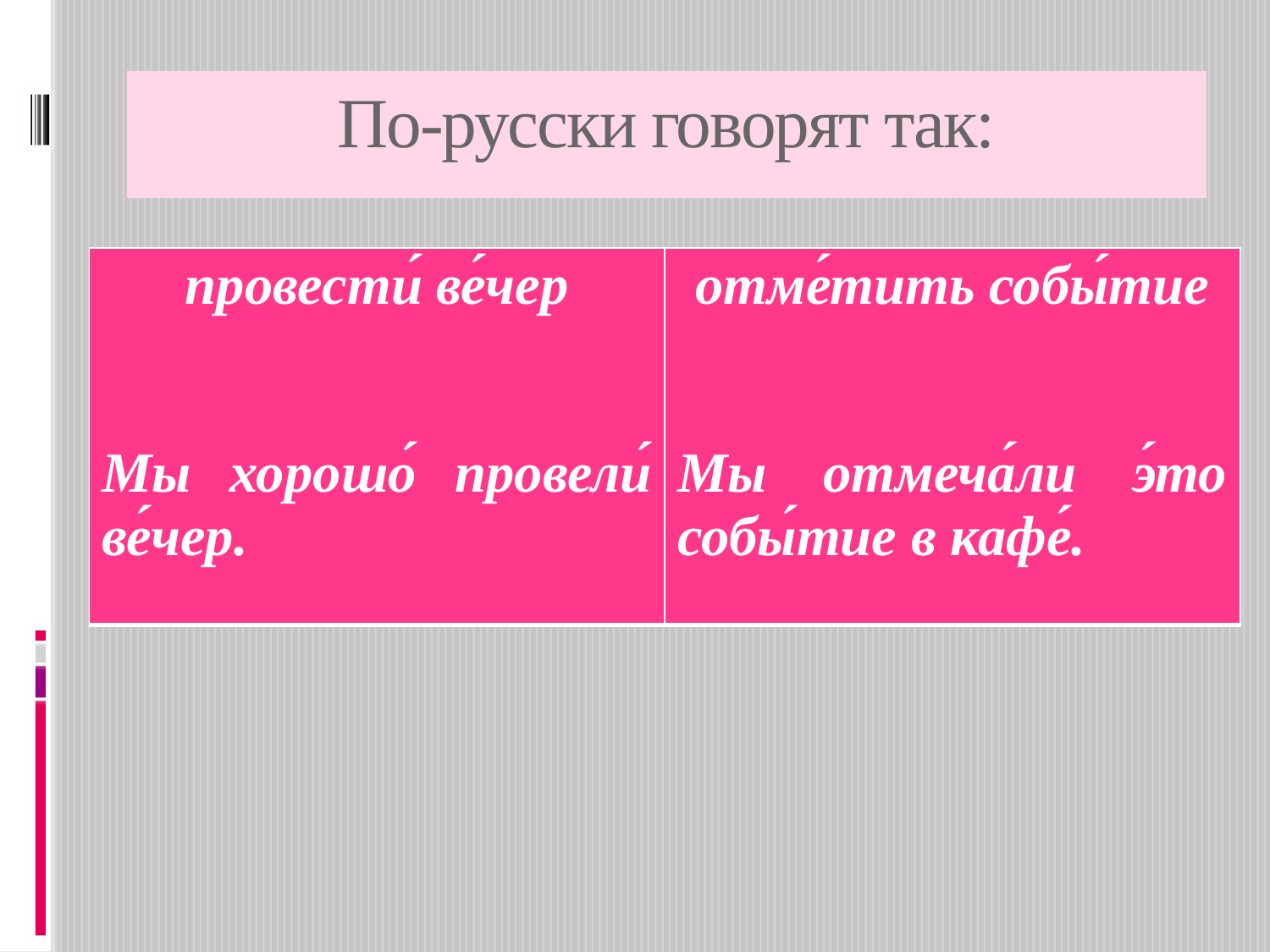

# По-русски говорят так:
| провести́ ве́чер   Мы хорошо́ провели́ ве́чер. | отме́тить собы́тие   Мы отмеча́ли э́то собы́тие в кафе́. |
| --- | --- |